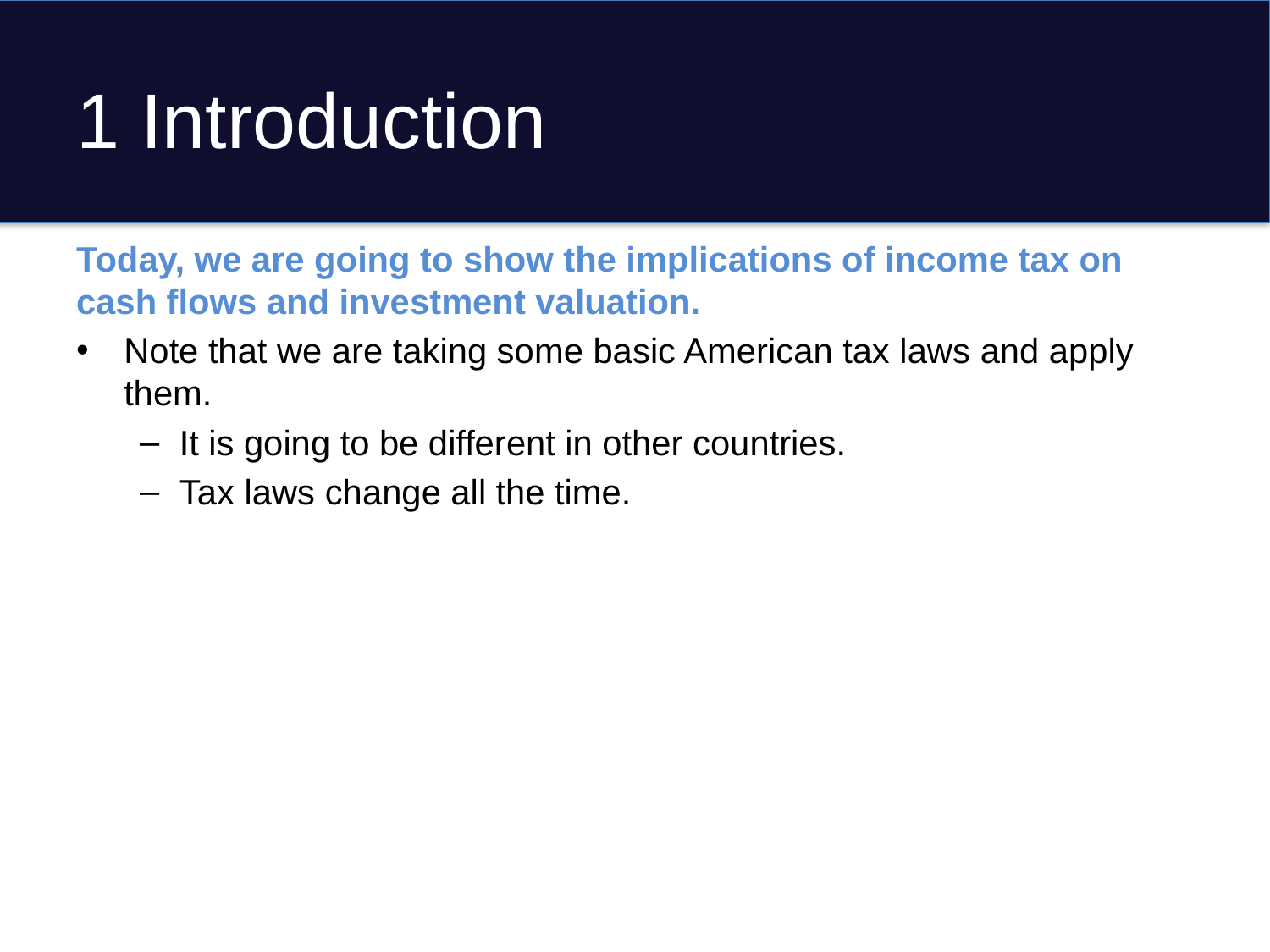

# 1 Introduction
Today, we are going to show the implications of income tax on cash flows and investment valuation.
Note that we are taking some basic American tax laws and apply them.
It is going to be different in other countries.
Tax laws change all the time.